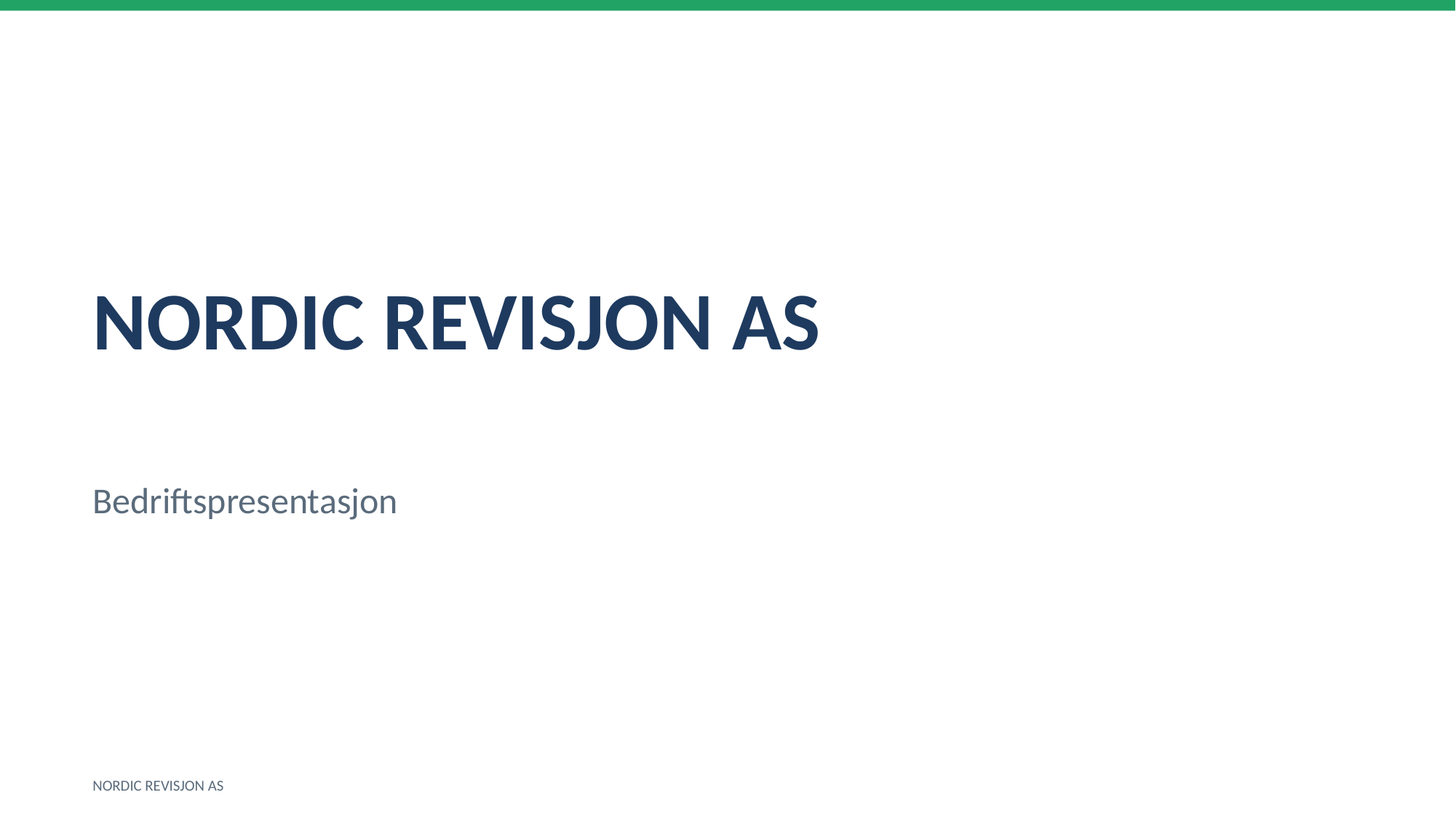

NORDIC REVISJON AS
Bedriftspresentasjon
NORDIC REVISJON AS